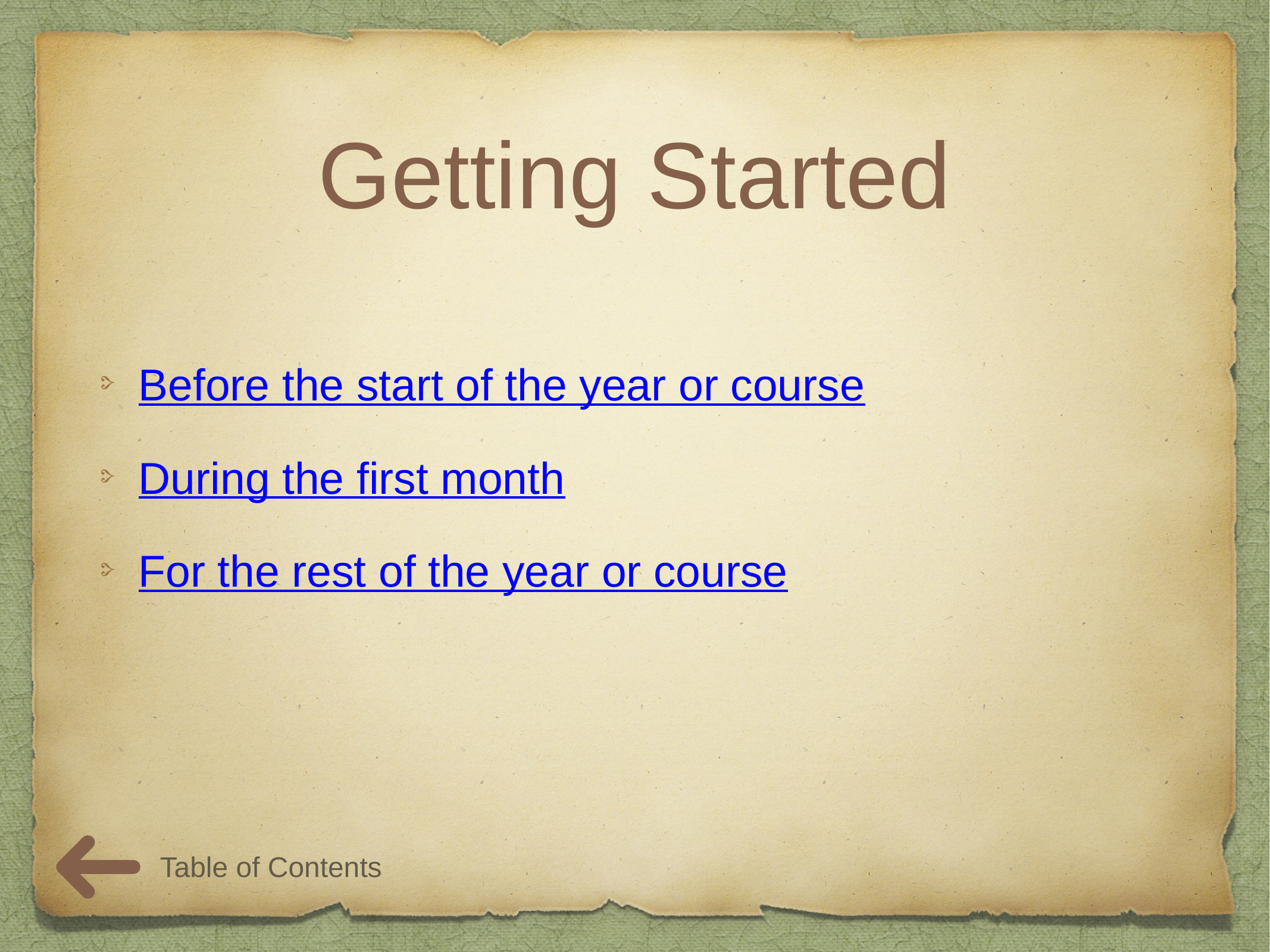

# Getting Started
Before the start of the year or course
During the first month
For the rest of the year or course

Table of Contents